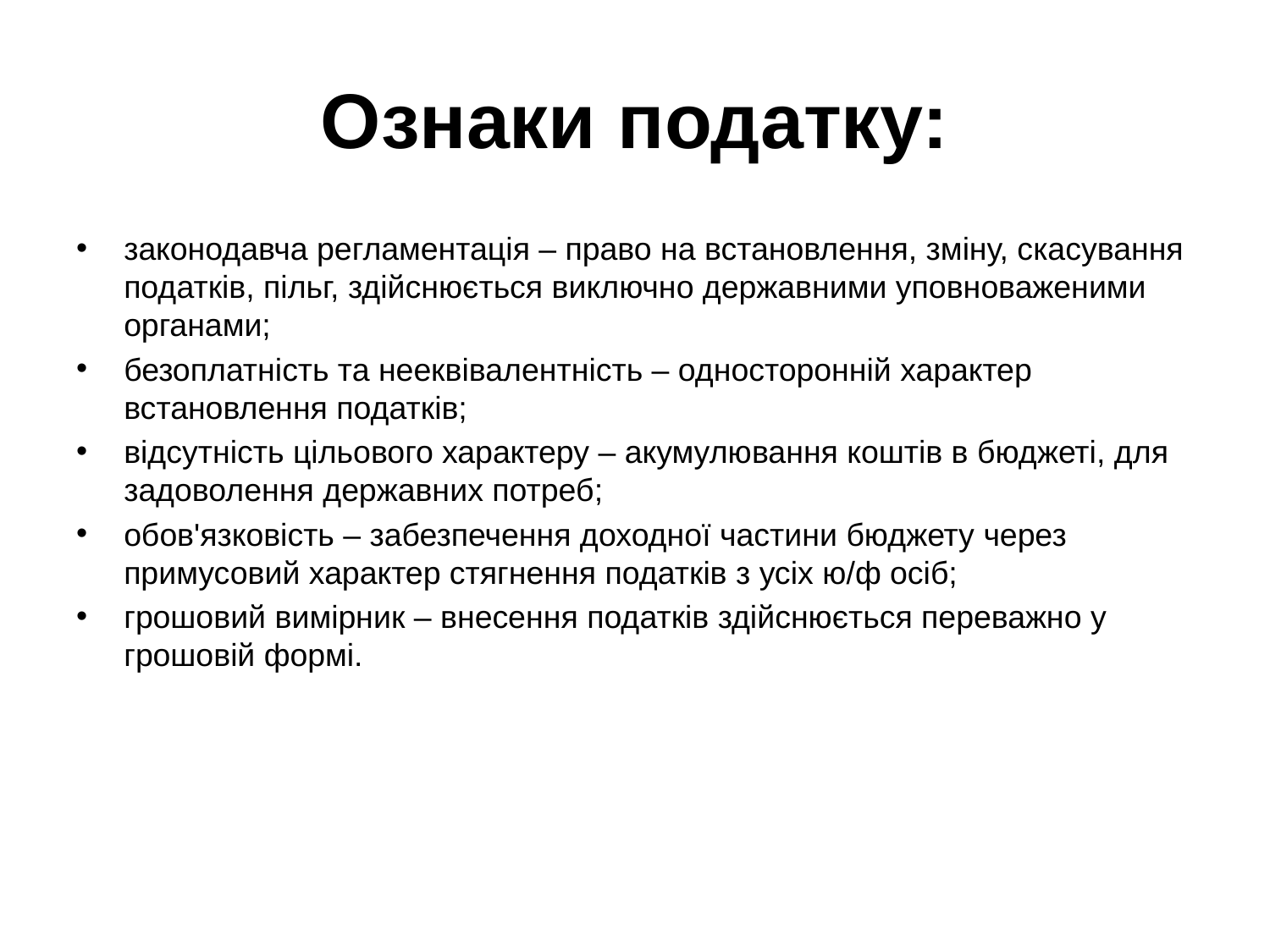

# Ознаки податку:
законодавча регламентація – право на встановлення, зміну, скасування податків, пільг, здійснюється виключно державними уповноваженими органами;
безоплатність та нееквівалентність – односторонній характер встановлення податків;
відсутність цільового характеру – акумулювання коштів в бюджеті, для задоволення державних потреб;
обов'язковість – забезпечення доходної частини бюджету через примусовий характер стягнення податків з усіх ю/ф осіб;
грошовий вимірник – внесення податків здійснюється переважно у грошовій формі.